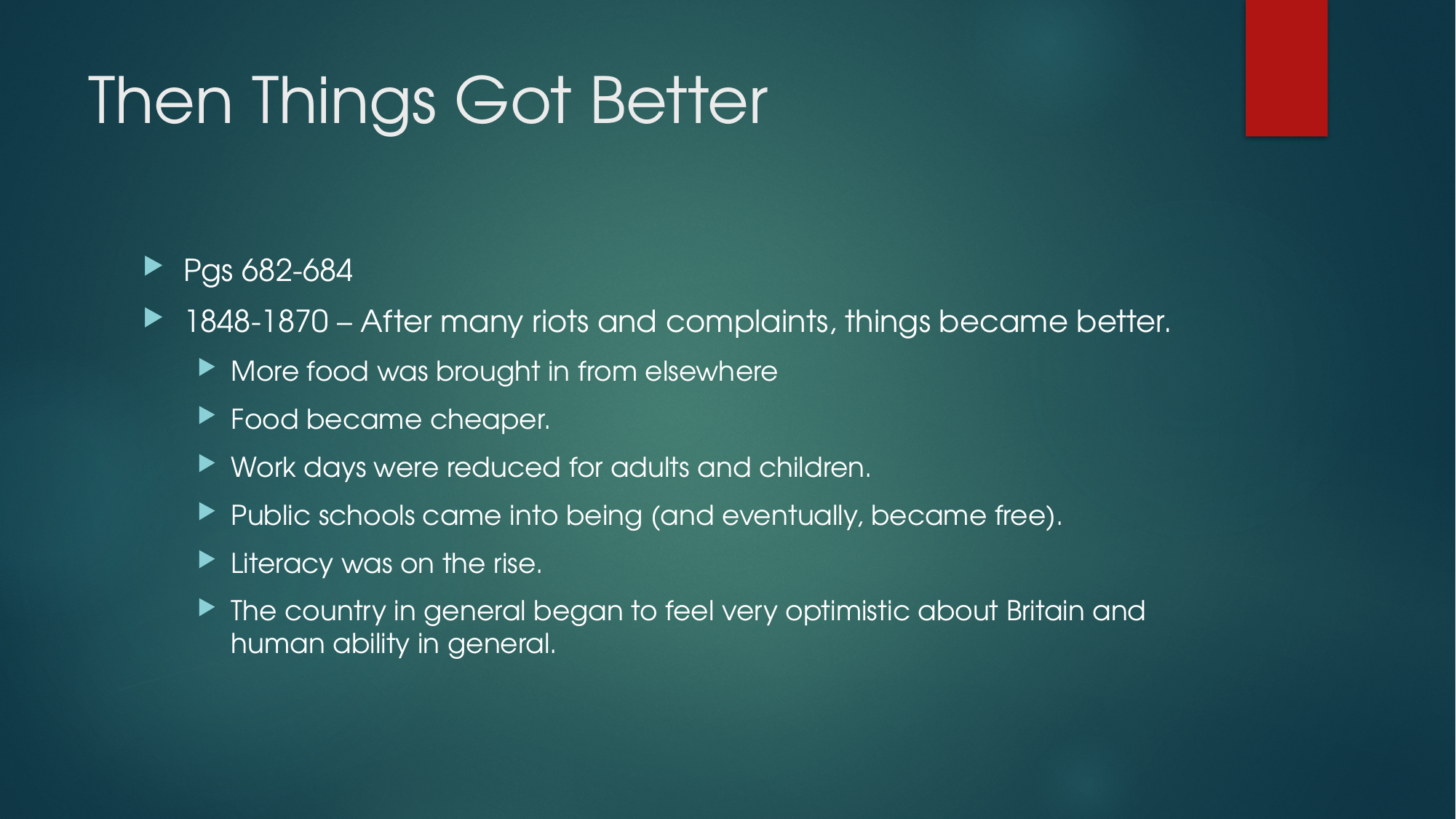

# Then Things Got Better
Pgs 682-684
1848-1870 – After many riots and complaints, things became better.
More food was brought in from elsewhere
Food became cheaper.
Work days were reduced for adults and children.
Public schools came into being (and eventually, became free).
Literacy was on the rise.
The country in general began to feel very optimistic about Britain and human ability in general.